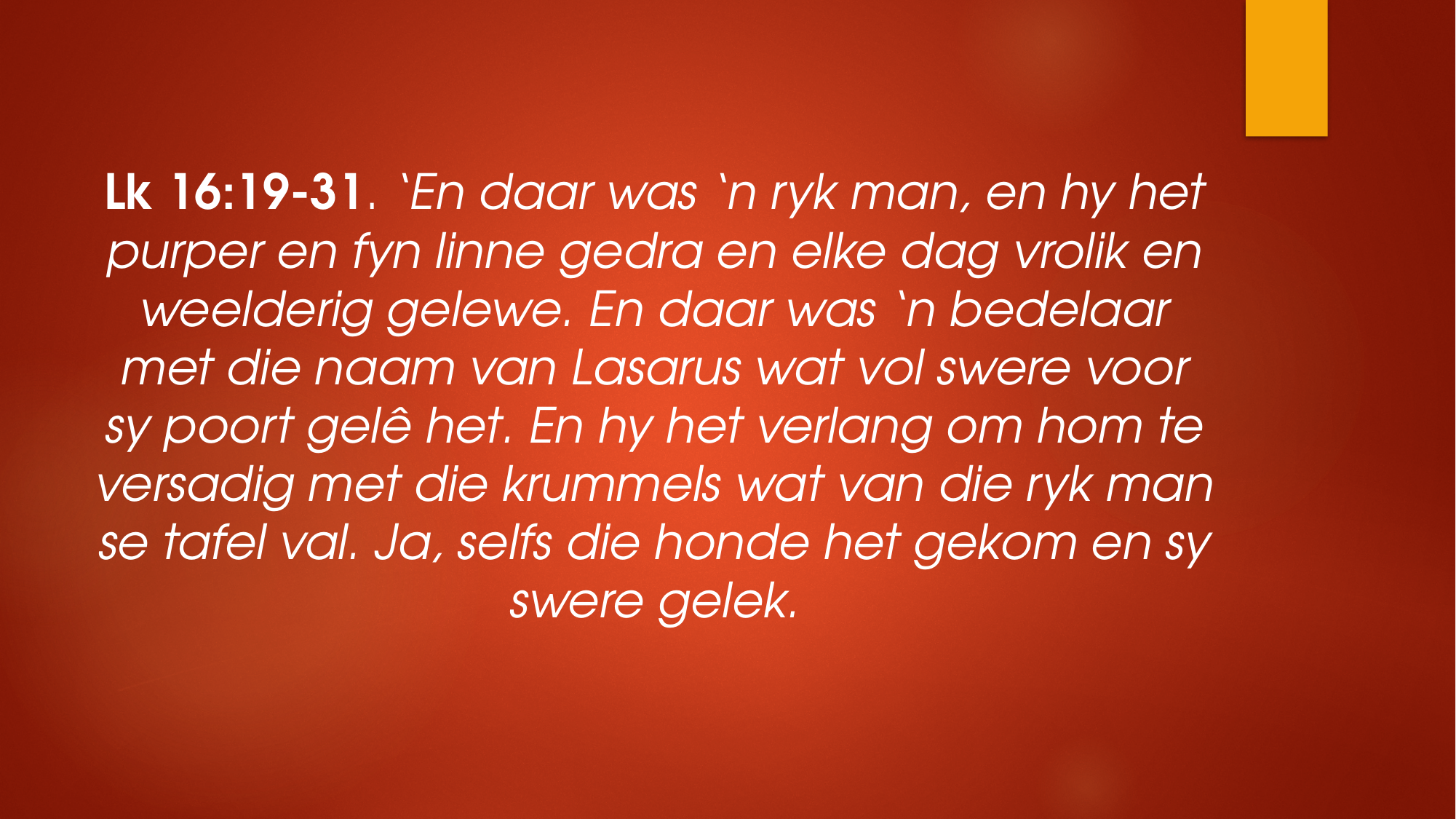

Lk 16:19-31. ‘En daar was ‘n ryk man, en hy het purper en fyn linne gedra en elke dag vrolik en weelderig gelewe. En daar was ‘n bedelaar met die naam van Lasarus wat vol swere voor sy poort gelê het. En hy het verlang om hom te versadig met die krummels wat van die ryk man se tafel val. Ja, selfs die honde het gekom en sy swere gelek.